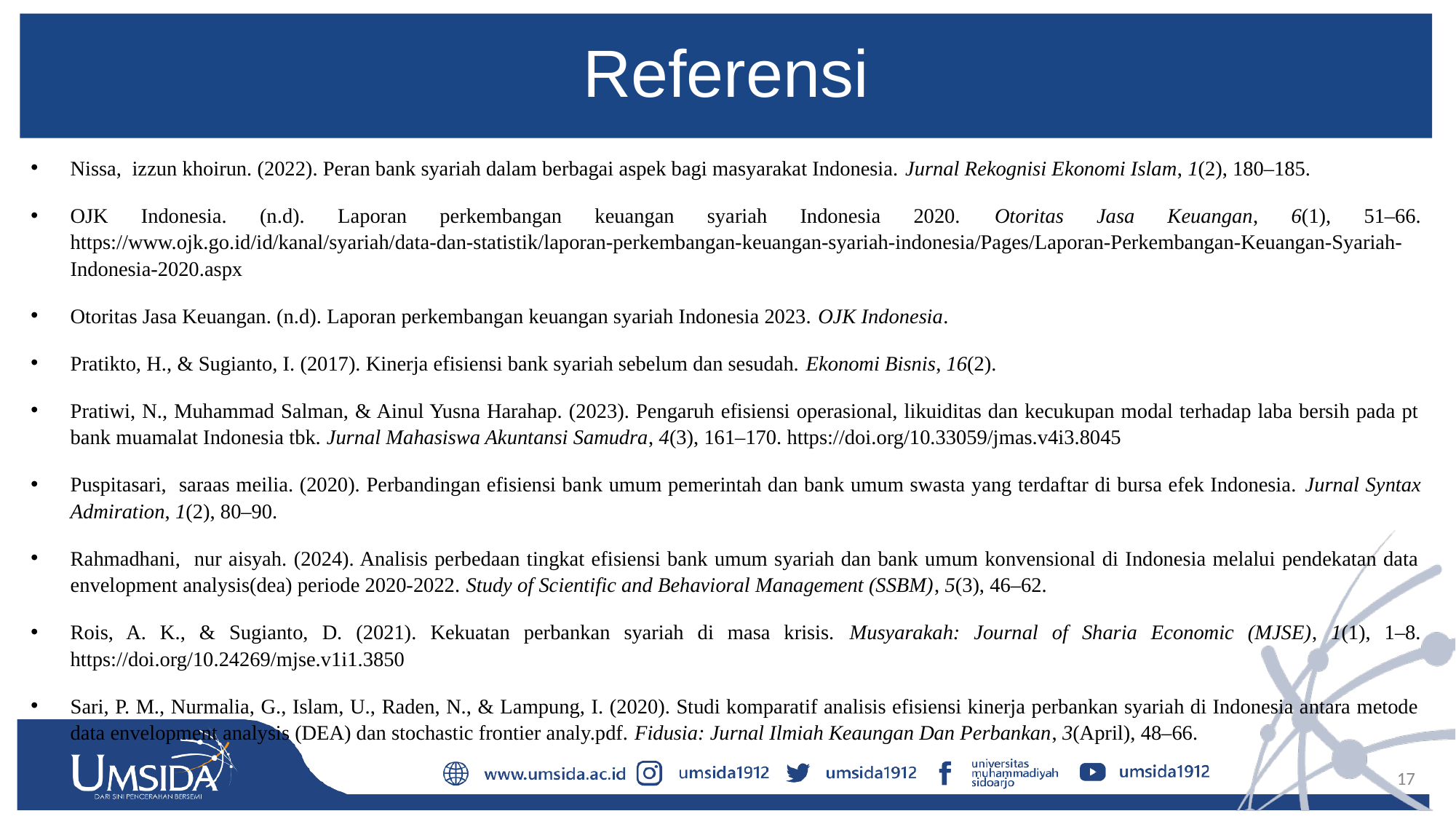

# Referensi
Nissa,  izzun khoirun. (2022). Peran bank syariah dalam berbagai aspek bagi masyarakat Indonesia. Jurnal Rekognisi Ekonomi Islam, 1(2), 180–185.
OJK Indonesia. (n.d). Laporan perkembangan keuangan syariah Indonesia 2020. Otoritas Jasa Keuangan, 6(1), 51–66. https://www.ojk.go.id/id/kanal/syariah/data-dan-statistik/laporan-perkembangan-keuangan-syariah-indonesia/Pages/Laporan-Perkembangan-Keuangan-Syariah-Indonesia-2020.aspx
Otoritas Jasa Keuangan. (n.d). Laporan perkembangan keuangan syariah Indonesia 2023. OJK Indonesia.
Pratikto, H., & Sugianto, I. (2017). Kinerja efisiensi bank syariah sebelum dan sesudah. Ekonomi Bisnis, 16(2).
Pratiwi, N., Muhammad Salman, & Ainul Yusna Harahap. (2023). Pengaruh efisiensi operasional, likuiditas dan kecukupan modal terhadap laba bersih pada pt bank muamalat Indonesia tbk. Jurnal Mahasiswa Akuntansi Samudra, 4(3), 161–170. https://doi.org/10.33059/jmas.v4i3.8045
Puspitasari,  saraas meilia. (2020). Perbandingan efisiensi bank umum pemerintah dan bank umum swasta yang terdaftar di bursa efek Indonesia. Jurnal Syntax Admiration, 1(2), 80–90.
Rahmadhani,  nur aisyah. (2024). Analisis perbedaan tingkat efisiensi bank umum syariah dan bank umum konvensional di Indonesia melalui pendekatan data envelopment analysis(dea) periode 2020-2022. Study of Scientific and Behavioral Management (SSBM), 5(3), 46–62.
Rois, A. K., & Sugianto, D. (2021). Kekuatan perbankan syariah di masa krisis. Musyarakah: Journal of Sharia Economic (MJSE), 1(1), 1–8. https://doi.org/10.24269/mjse.v1i1.3850
Sari, P. M., Nurmalia, G., Islam, U., Raden, N., & Lampung, I. (2020). Studi komparatif analisis efisiensi kinerja perbankan syariah di Indonesia antara metode data envelopment analysis (DEA) dan stochastic frontier analy.pdf. Fidusia: Jurnal Ilmiah Keaungan Dan Perbankan, 3(April), 48–66.